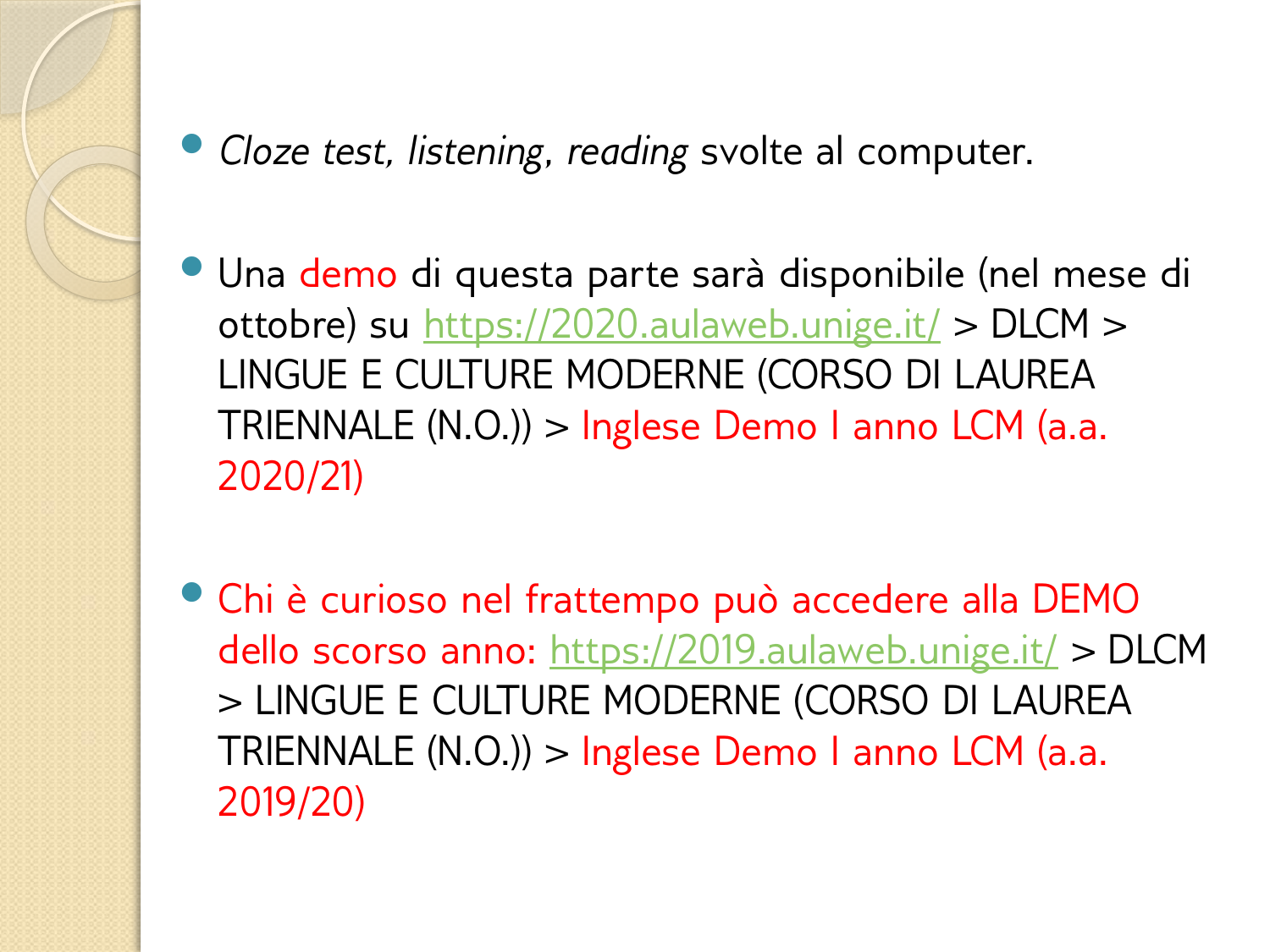

Cloze test, listening, reading svolte al computer.

Una demo di questa parte sarà disponibile (nel mese di ottobre) su https://2020.aulaweb.unige.it/ > DLCM > LINGUE E CULTURE MODERNE (CORSO DI LAUREA TRIENNALE (N.O.)) > Inglese Demo I anno LCM (a.a. 2020/21)

Chi è curioso nel frattempo può accedere alla DEMO dello scorso anno: https://2019.aulaweb.unige.it/ > DLCM > LINGUE E CULTURE MODERNE (CORSO DI LAUREA TRIENNALE (N.O.)) > Inglese Demo I anno LCM (a.a. 2019/20)